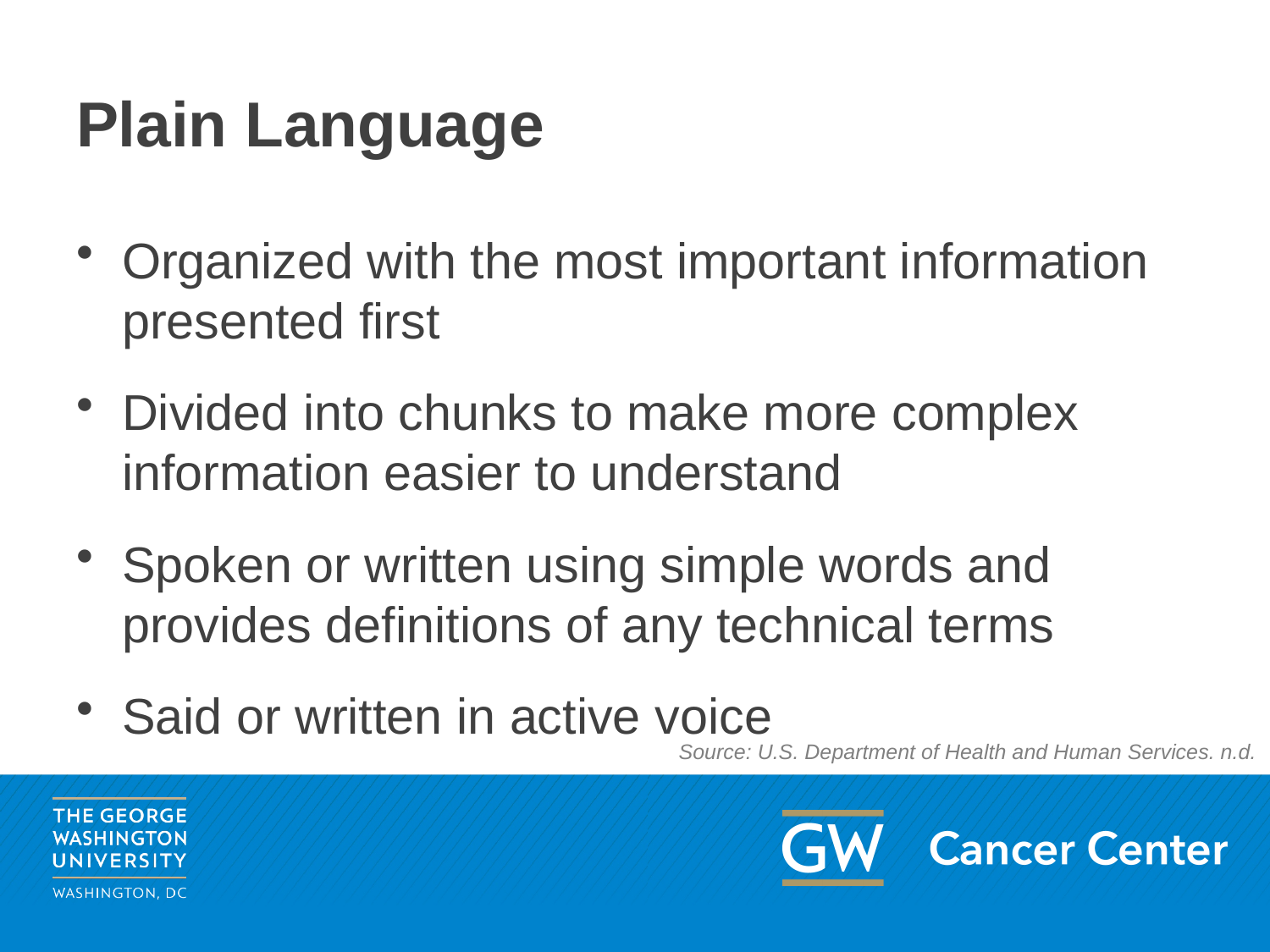

# Plain Language
Organized with the most important information presented first
Divided into chunks to make more complex information easier to understand
Spoken or written using simple words and provides definitions of any technical terms
Said or written in active voice
Source: U.S. Department of Health and Human Services. n.d.